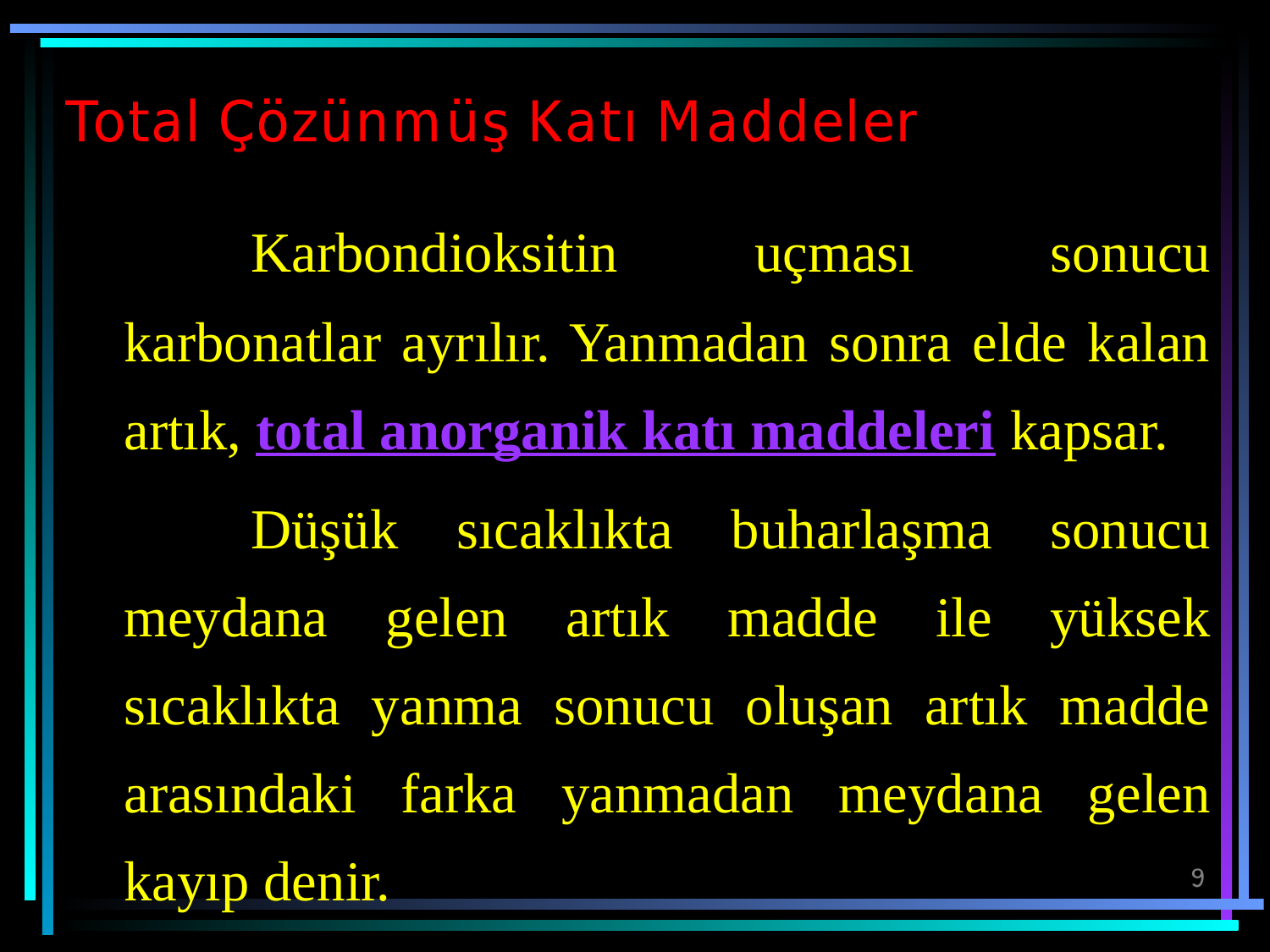

# Total Çözünmüş Katı Maddeler
		Karbondioksitin uçması sonucu karbonatlar ayrılır. Yanmadan sonra elde kalan artık, total anorganik katı maddeleri kapsar.
		Düşük sıcaklıkta buharlaşma sonucu meydana gelen artık madde ile yüksek sıcaklıkta yanma sonucu oluşan artık madde arasındaki farka yanmadan meydana gelen kayıp denir.
9